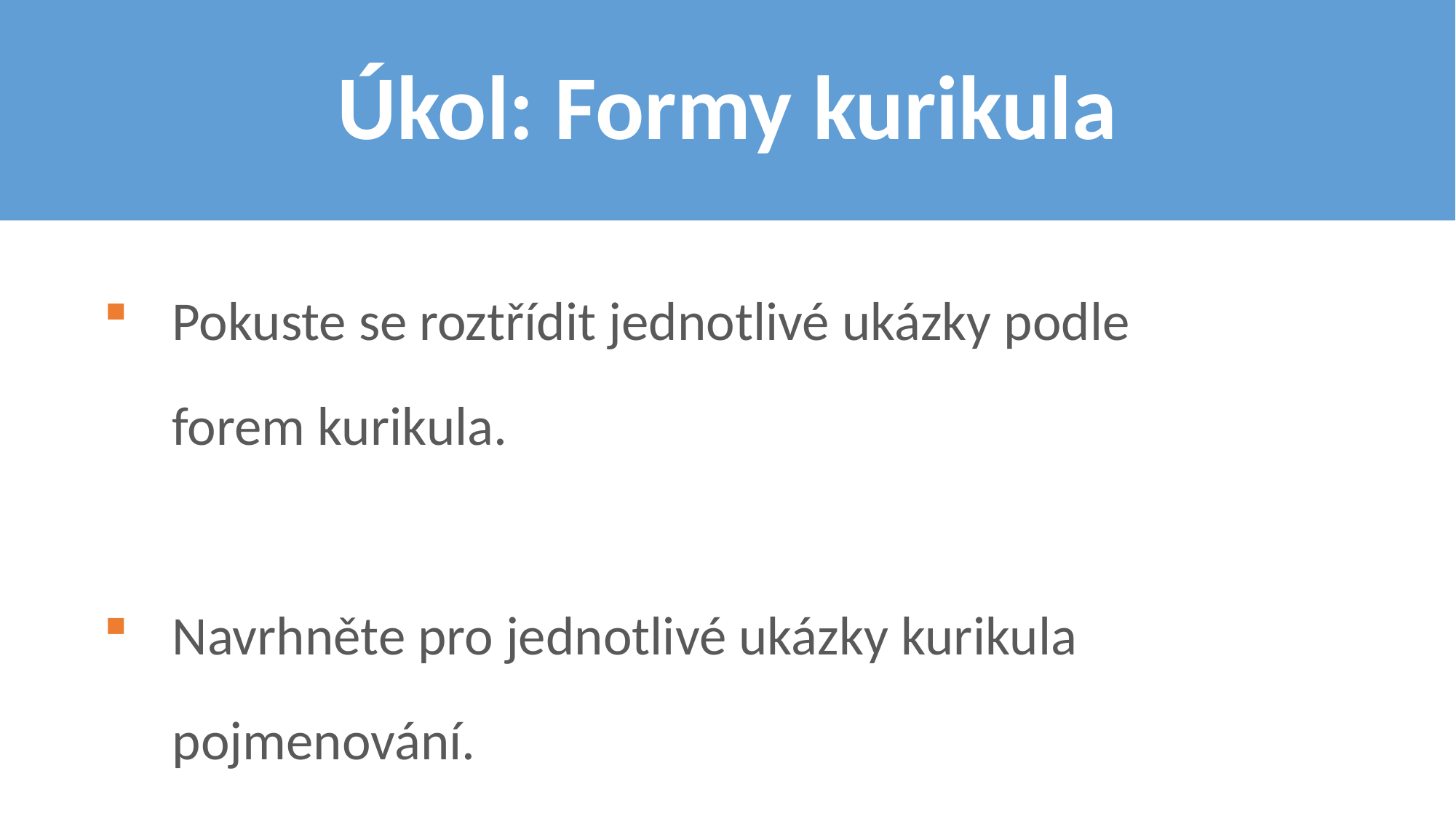

# Úkol: Formy kurikula
Pokuste se roztřídit jednotlivé ukázky podle forem kurikula.

Navrhněte pro jednotlivé ukázky kurikula pojmenování.